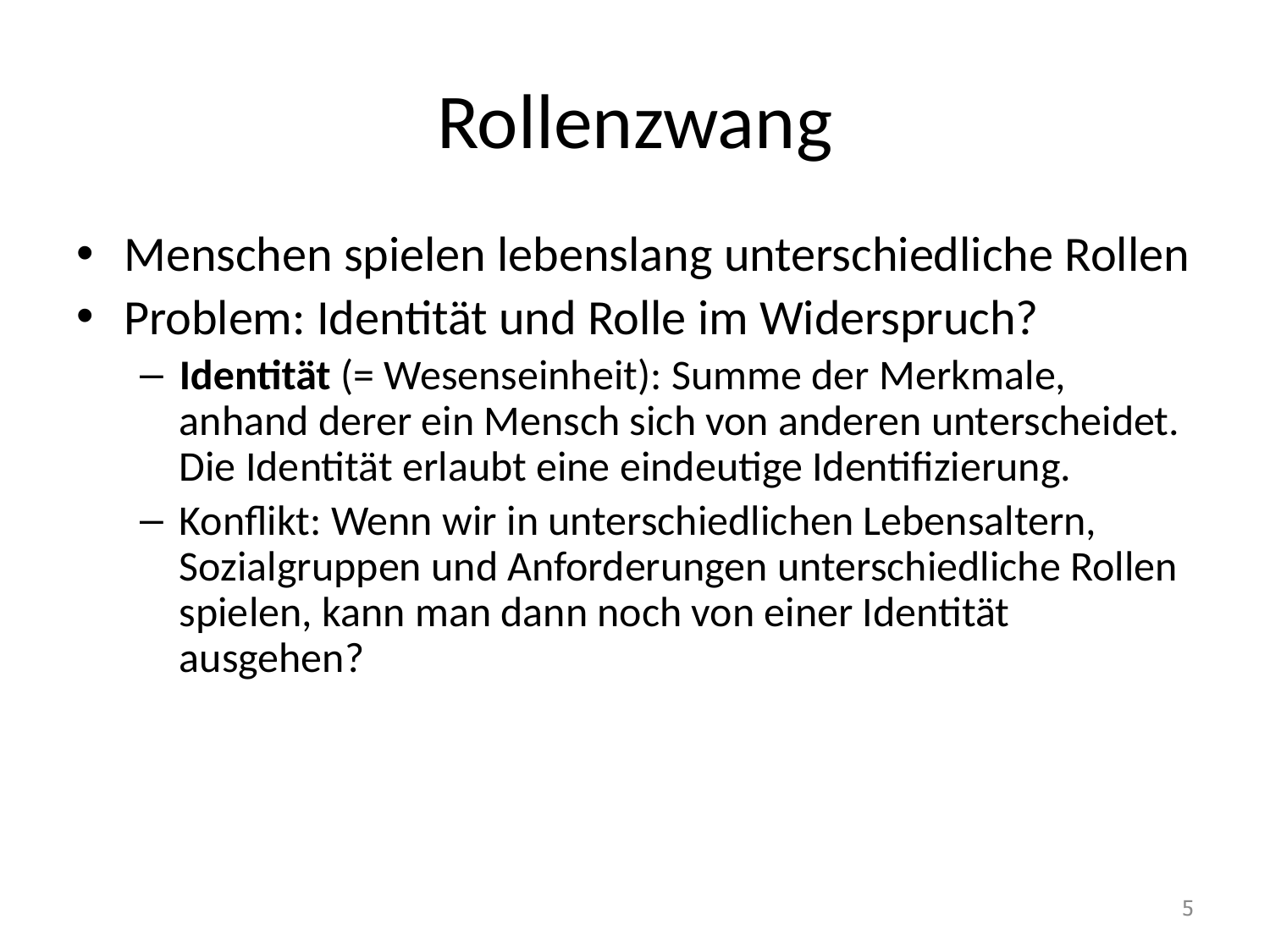

# Rollenzwang
Menschen spielen lebenslang unterschiedliche Rollen
Problem: Identität und Rolle im Widerspruch?
Identität (= Wesenseinheit): Summe der Merkmale, anhand derer ein Mensch sich von anderen unterscheidet. Die Identität erlaubt eine eindeutige Identifizierung.
Konflikt: Wenn wir in unterschiedlichen Lebensaltern, Sozialgruppen und Anforderungen unterschiedliche Rollen spielen, kann man dann noch von einer Identität ausgehen?
5